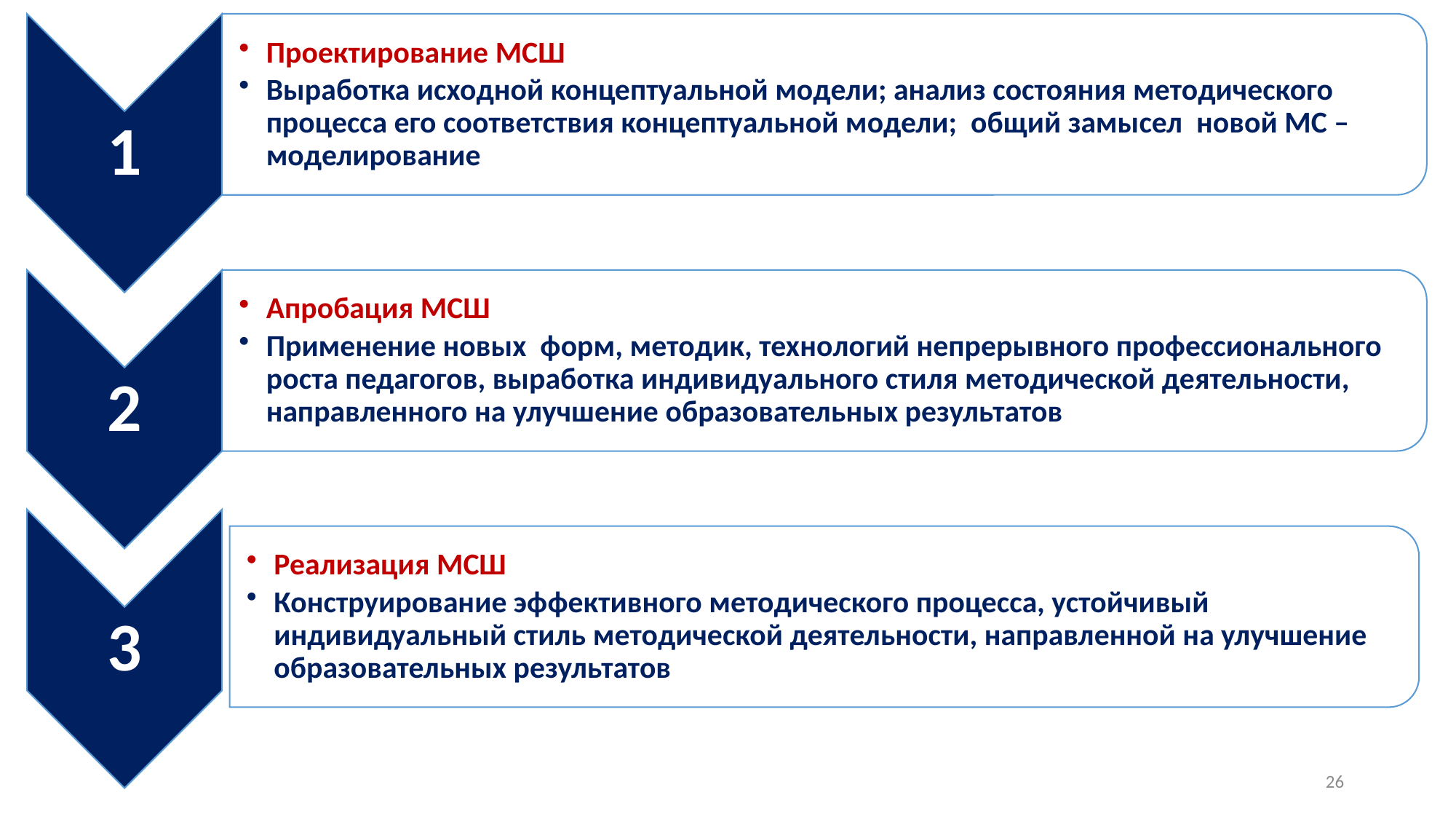

1
Проектирование МСШ
Выработка исходной концептуальной модели; анализ состояния методического процесса его соответствия концептуальной модели;  общий замысел  новой МС – моделирование
2
Апробация МСШ
Применение новых  форм, методик, технологий непрерывного профессионального роста педагогов, выработка индивидуального стиля методической деятельности, направленного на улучшение образовательных результатов
3
Реализация МСШ
Конструирование эффективного методического процесса, устойчивый индивидуальный стиль методической деятельности, направленной на улучшение образовательных результатов
26